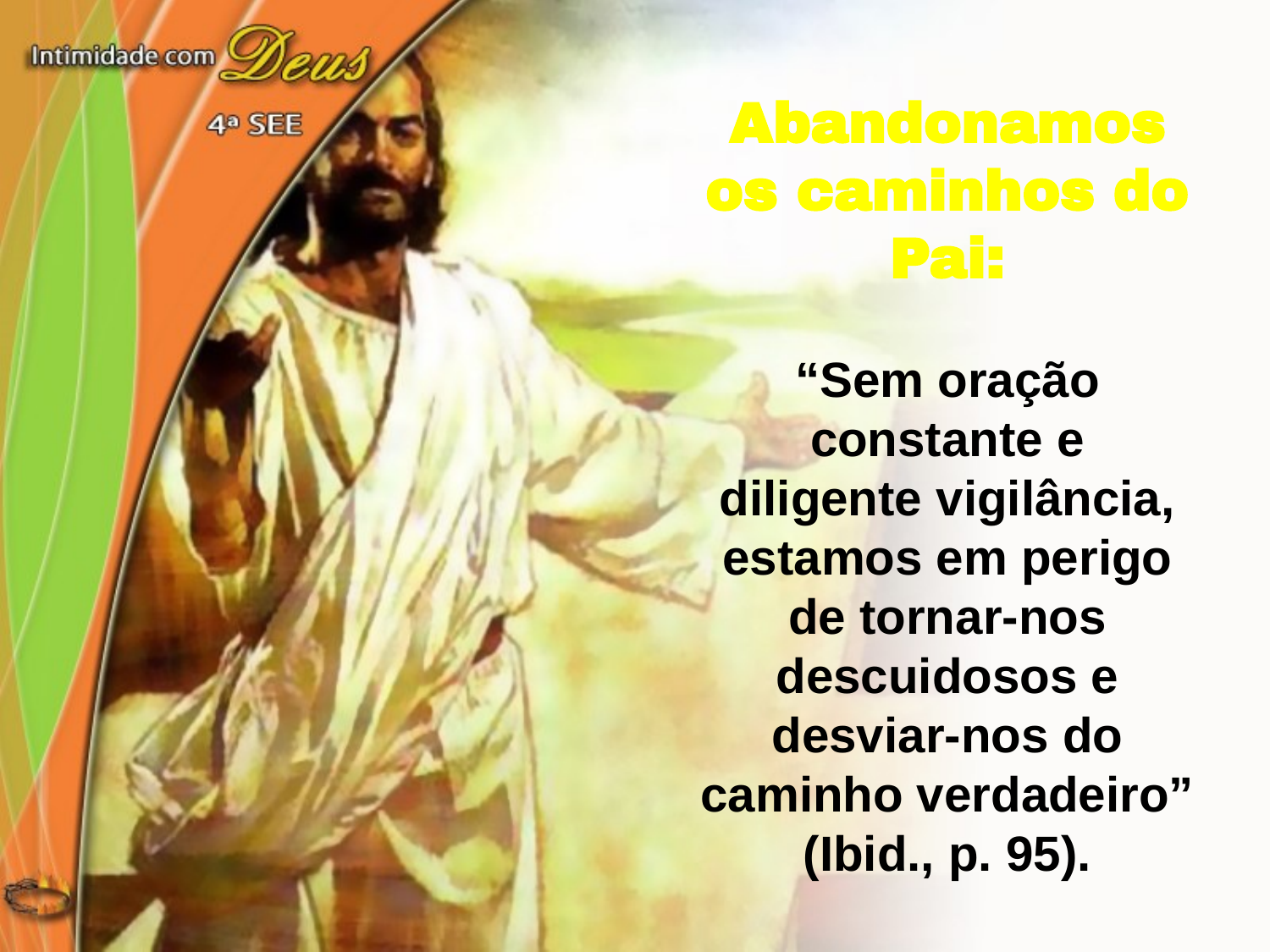

Abandonamos os caminhos do Pai:

“Sem oração constante e
diligente vigilância, estamos em perigo de tornar-nos descuidosos e
desviar-nos do caminho verdadeiro” (Ibid., p. 95).